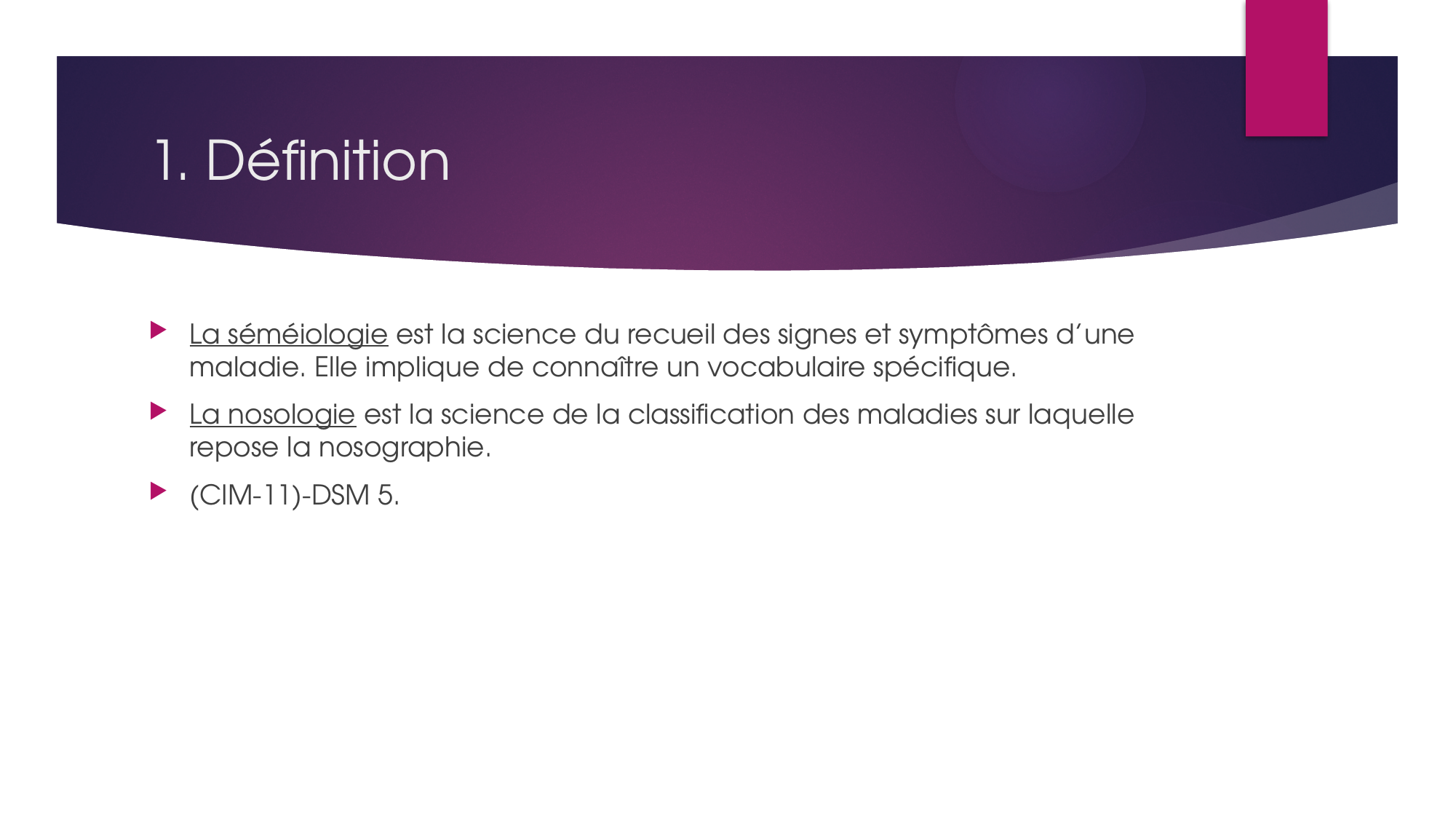

# 1. Définition
La séméiologie est la science du recueil des signes et symptômes d’une maladie. Elle implique de connaître un vocabulaire spécifique.
La nosologie est la science de la classification des maladies sur laquelle repose la nosographie.
(CIM-11)-DSM 5.